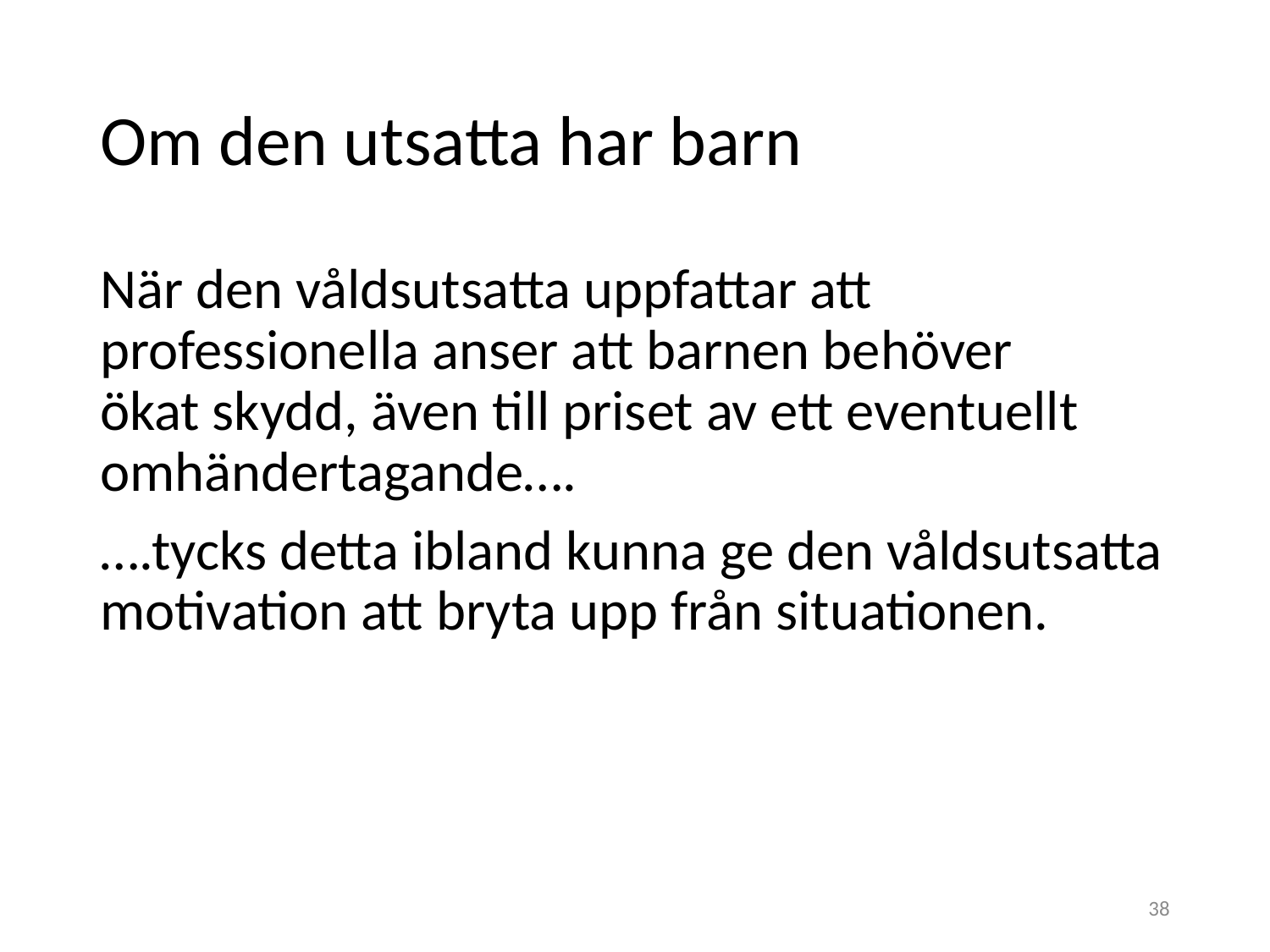

# Om den utsatta har barn
När den våldsutsatta uppfattar att professionella anser att barnen behöver
ökat skydd, även till priset av ett eventuellt omhändertagande….
….tycks detta ibland kunna ge den våldsutsatta motivation att bryta upp från situationen.
38